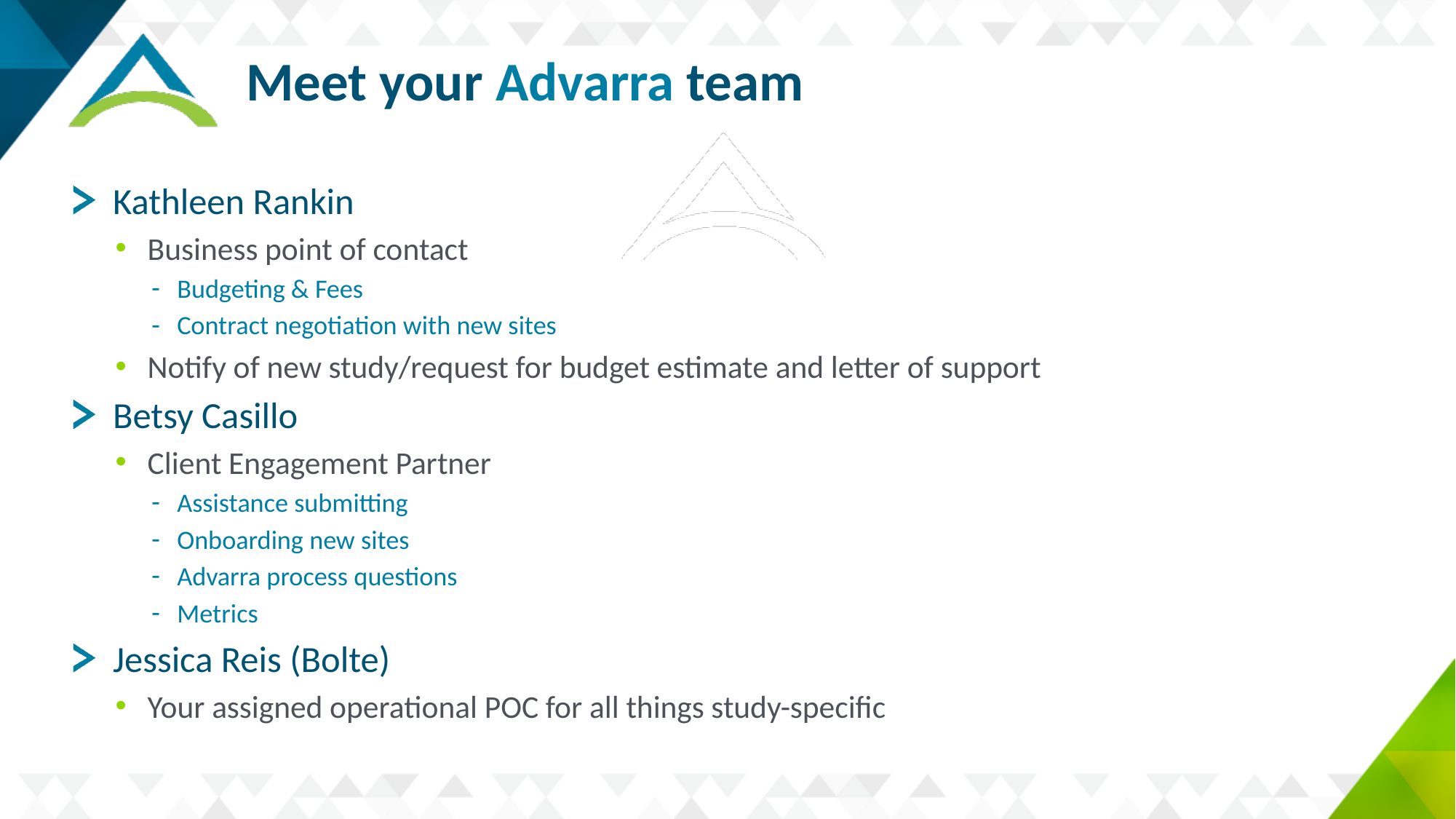

# Meet your Advarra team
Kathleen Rankin
Business point of contact
Budgeting & Fees
Contract negotiation with new sites
Notify of new study/request for budget estimate and letter of support
Betsy Casillo
Client Engagement Partner
Assistance submitting
Onboarding new sites
Advarra process questions
Metrics
Jessica Reis (Bolte)
Your assigned operational POC for all things study-specific